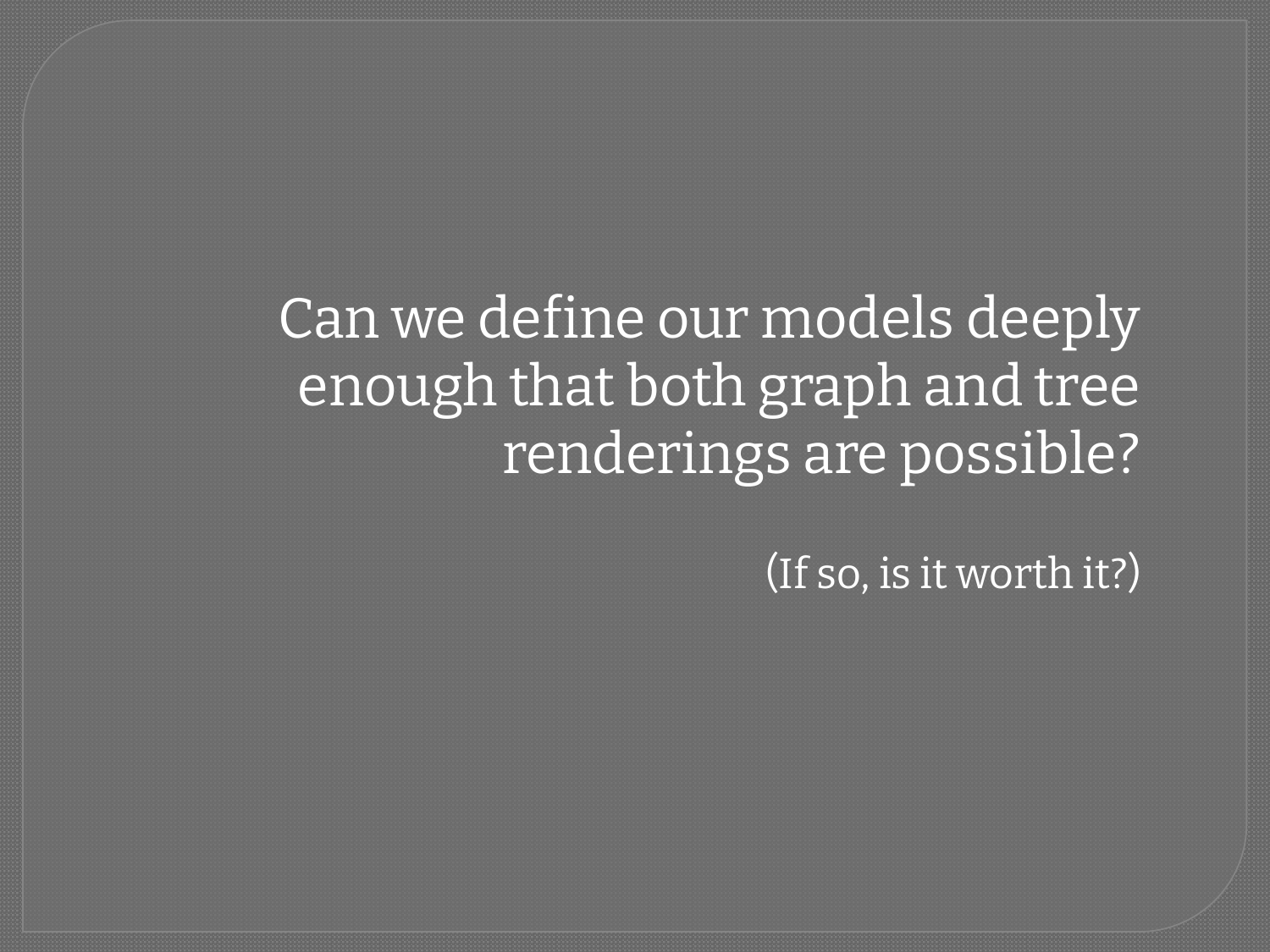

Can we define our models deeply enough that both graph and tree renderings are possible?

(If so, is it worth it?)